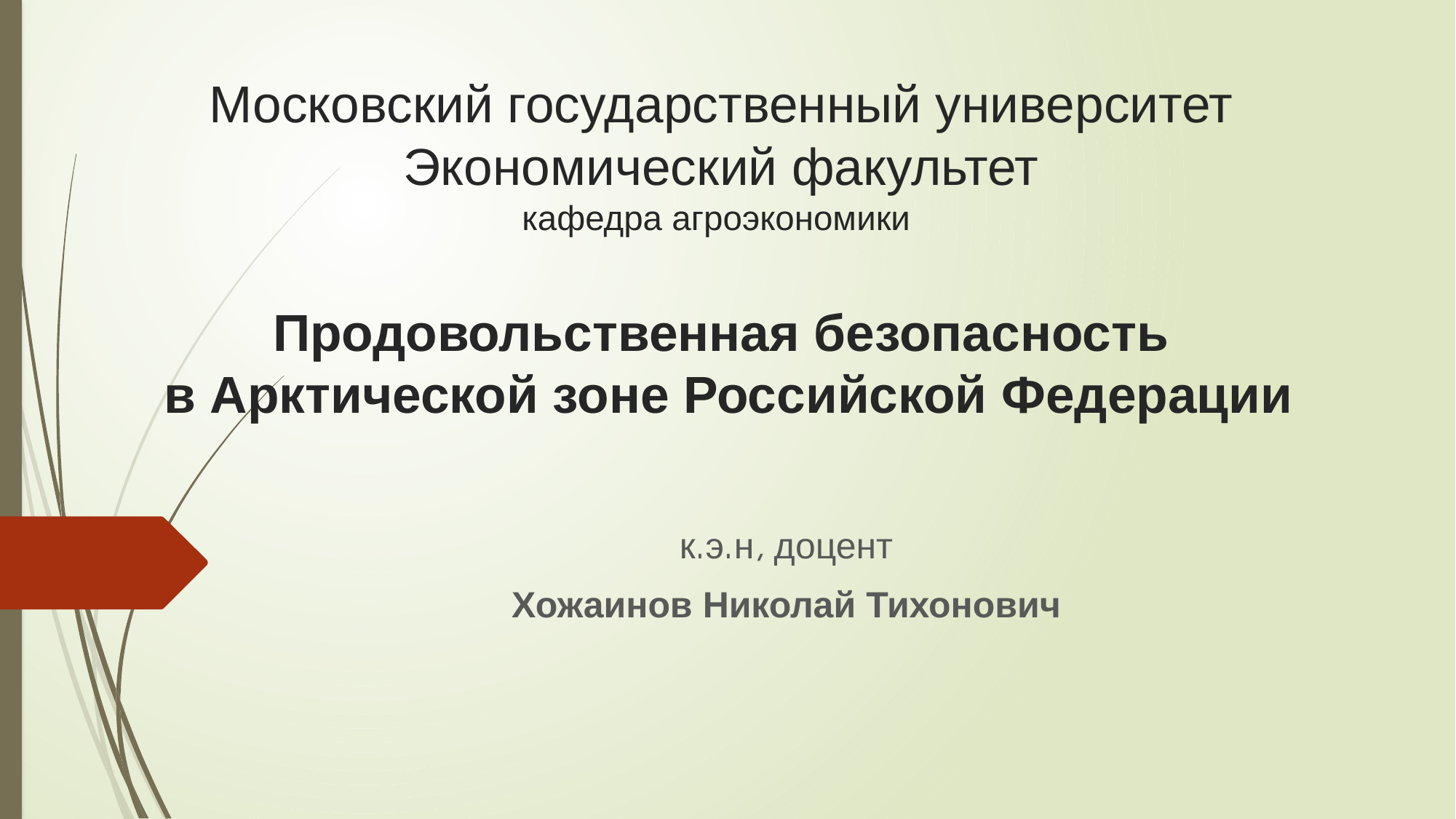

# Московский государственный университет Экономический факультет кафедра агроэкономики Продовольственная безопасность в Арктической зоне Российской Федерации

к.э.н, доцент
Хожаинов Николай Тихонович